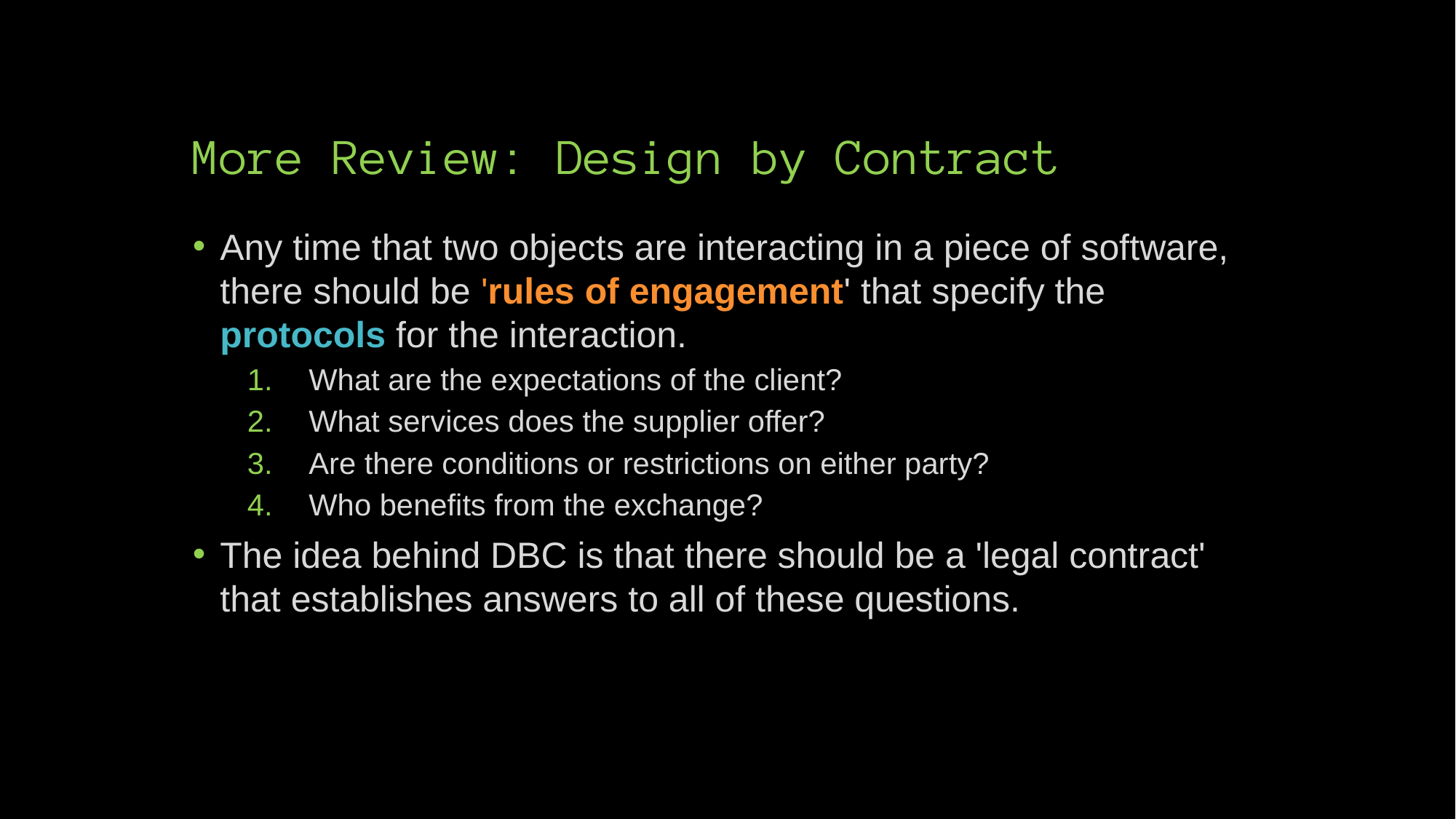

# More Review: Design by Contract
Any time that two objects are interacting in a piece of software, there should be 'rules of engagement' that specify the protocols for the interaction.
What are the expectations of the client?
What services does the supplier offer?
Are there conditions or restrictions on either party?
Who benefits from the exchange?
The idea behind DBC is that there should be a 'legal contract' that establishes answers to all of these questions.